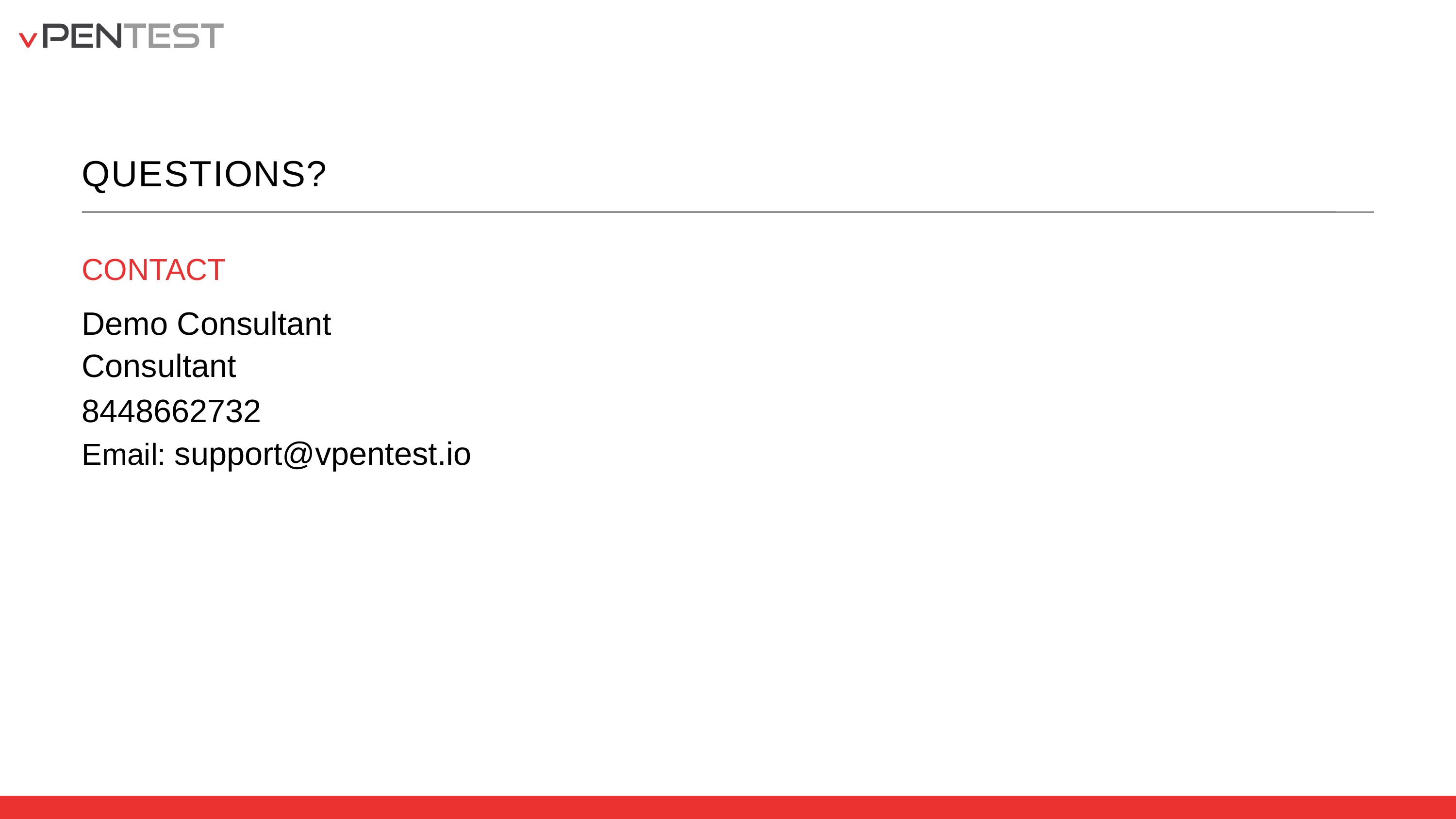

QUESTIONS?

CONTACT
Demo Consultant
Consultant
8448662732
Email: support@vpentest.io